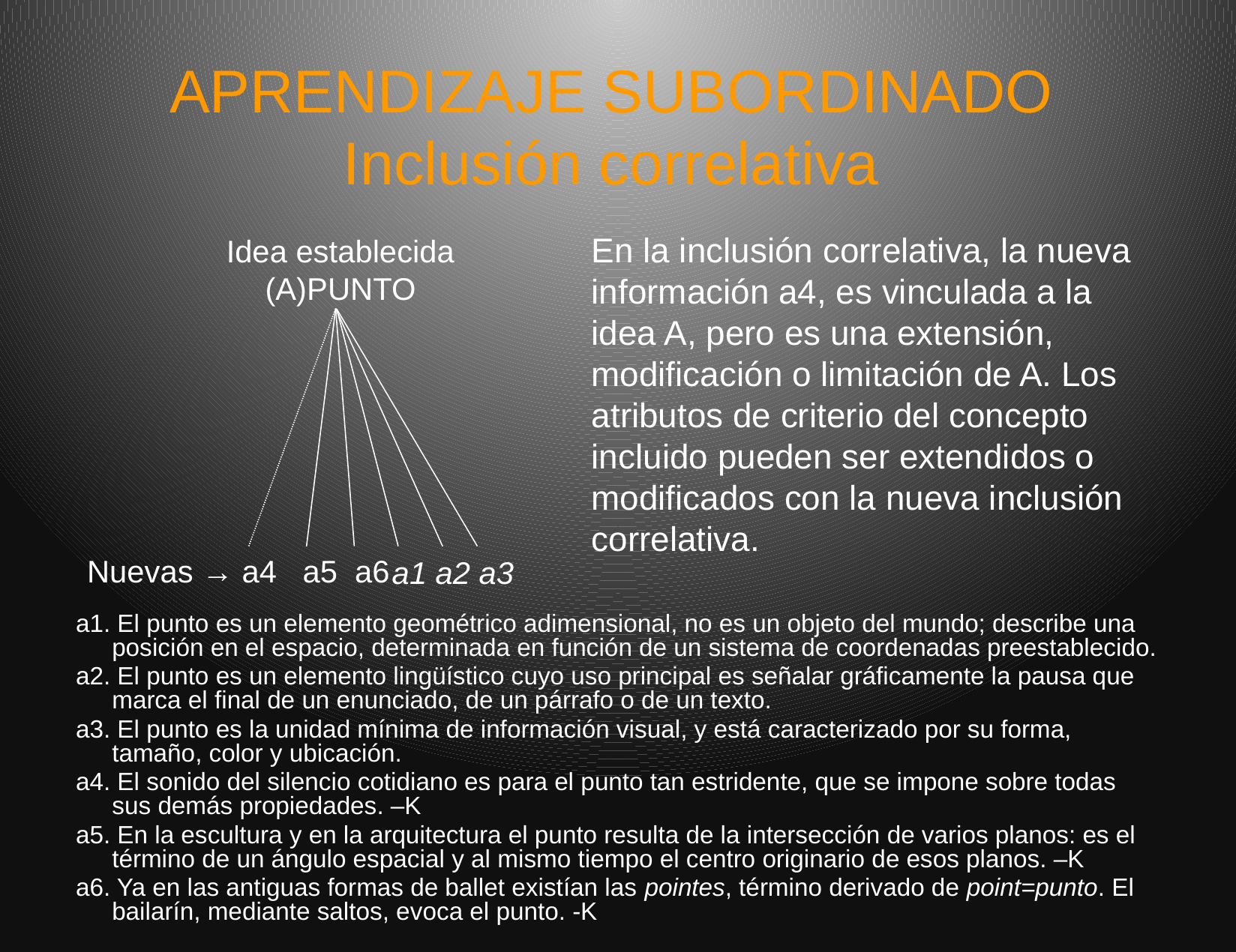

# APRENDIZAJE SUBORDINADO Inclusión correlativa
En la inclusión correlativa, la nueva información a4, es vinculada a la idea A, pero es una extensión, modificación o limitación de A. Los atributos de criterio del concepto incluido pueden ser extendidos o modificados con la nueva inclusión correlativa.
Idea establecida
(A)PUNTO

a1 a2 a3

Nuevas → a4   a5  a6

a1. El punto es un elemento geométrico adimensional, no es un objeto del mundo; describe una posición en el espacio, determinada en función de un sistema de coordenadas preestablecido.
a2. El punto es un elemento lingüístico cuyo uso principal es señalar gráficamente la pausa que marca el final de un enunciado, de un párrafo o de un texto.
a3. El punto es la unidad mínima de información visual, y está caracterizado por su forma, tamaño, color y ubicación.
a4. El sonido del silencio cotidiano es para el punto tan estridente, que se impone sobre todas sus demás propiedades. –K
a5. En la escultura y en la arquitectura el punto resulta de la intersección de varios planos: es el término de un ángulo espacial y al mismo tiempo el centro originario de esos planos. –K
a6. Ya en las antiguas formas de ballet existían las pointes, término derivado de point=punto. El bailarín, mediante saltos, evoca el punto. -K